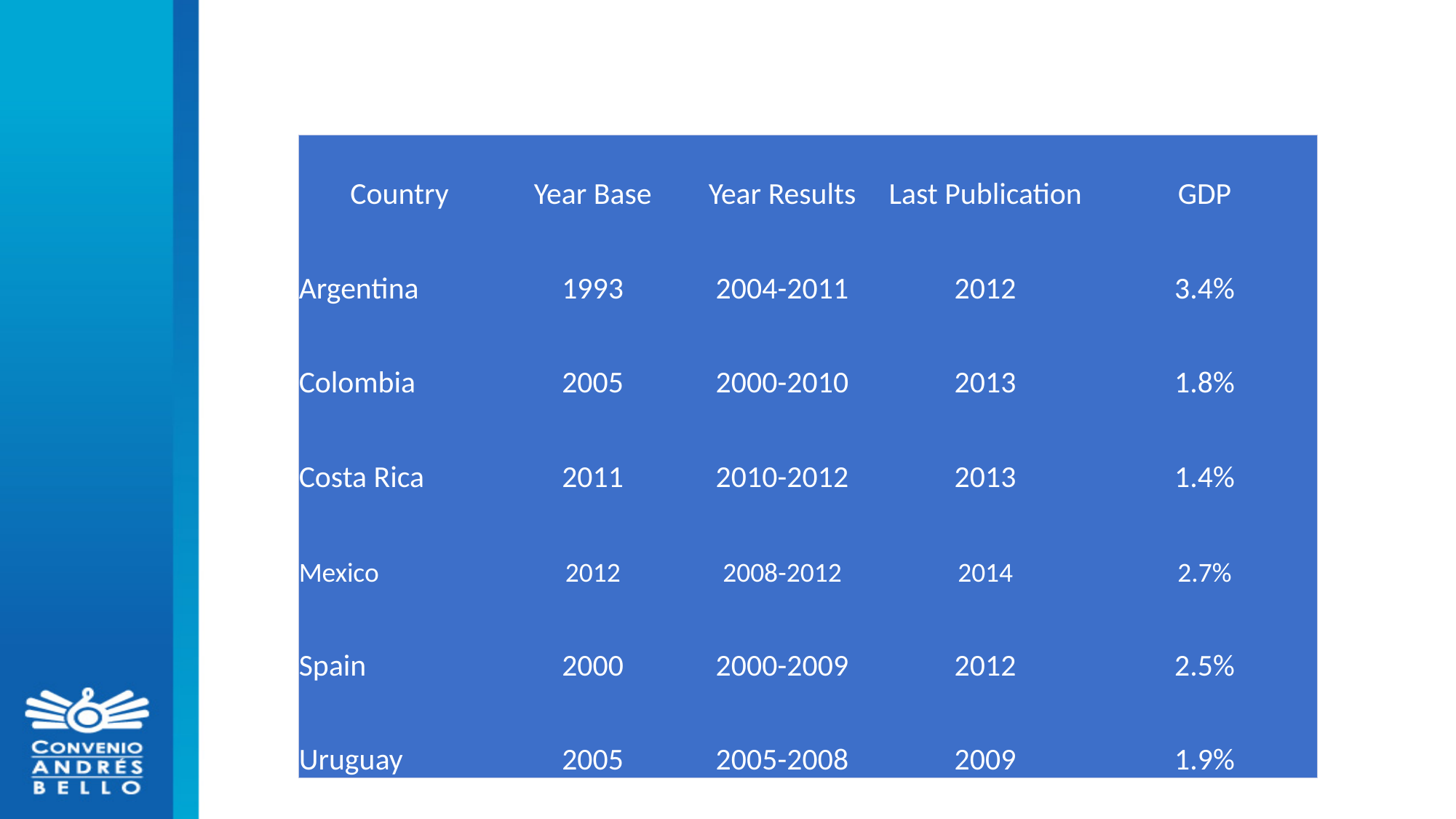

| Country | Year Base | Year Results | Last Publication | GDP |
| --- | --- | --- | --- | --- |
| Argentina | 1993 | 2004-2011 | 2012 | 3.4% |
| Colombia | 2005 | 2000-2010 | 2013 | 1.8% |
| Costa Rica | 2011 | 2010-2012 | 2013 | 1.4% |
| Mexico | 2012 | 2008-2012 | 2014 | 2.7% |
| Spain | 2000 | 2000-2009 | 2012 | 2.5% |
| Uruguay | 2005 | 2005-2008 | 2009 | 1.9% |